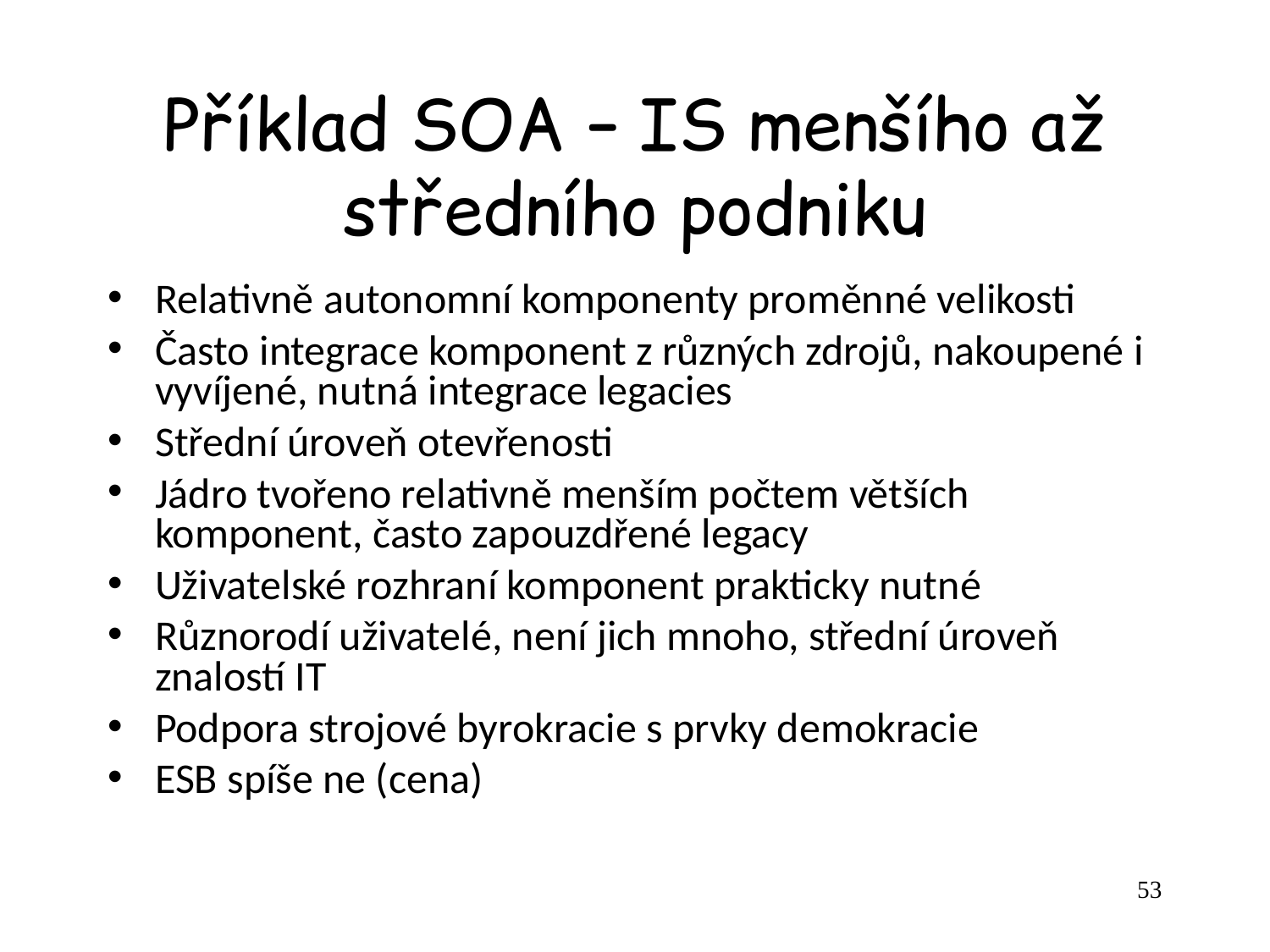

Příklad SOA – IS menšího až středního podniku
Relativně autonomní komponenty proměnné velikosti
Často integrace komponent z různých zdrojů, nakoupené i vyvíjené, nutná integrace legacies
Střední úroveň otevřenosti
Jádro tvořeno relativně menším počtem větších komponent, často zapouzdřené legacy
Uživatelské rozhraní komponent prakticky nutné
Různorodí uživatelé, není jich mnoho, střední úroveň znalostí IT
Podpora strojové byrokracie s prvky demokracie
ESB spíše ne (cena)
53